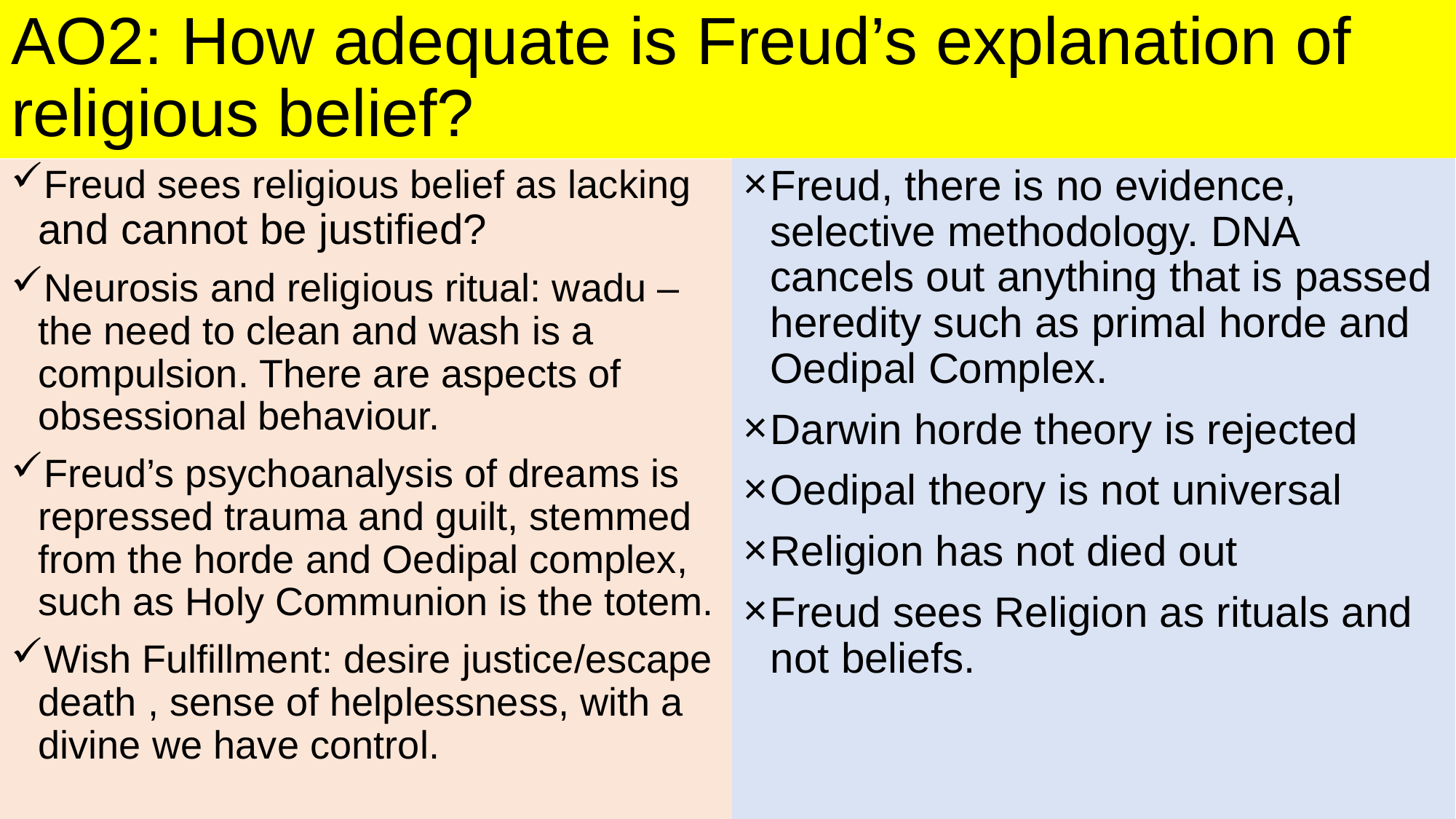

# AO2: How adequate is Freud’s explanation of religious belief?
Freud, there is no evidence, selective methodology. DNA cancels out anything that is passed heredity such as primal horde and Oedipal Complex.
Darwin horde theory is rejected
Oedipal theory is not universal
Religion has not died out
Freud sees Religion as rituals and not beliefs.

Freud sees religious belief as lacking and cannot be justified?
Neurosis and religious ritual: wadu – the need to clean and wash is a compulsion. There are aspects of obsessional behaviour.
Freud’s psychoanalysis of dreams is repressed trauma and guilt, stemmed from the horde and Oedipal complex, such as Holy Communion is the totem.
Wish Fulfillment: desire justice/escape death , sense of helplessness, with a divine we have control.